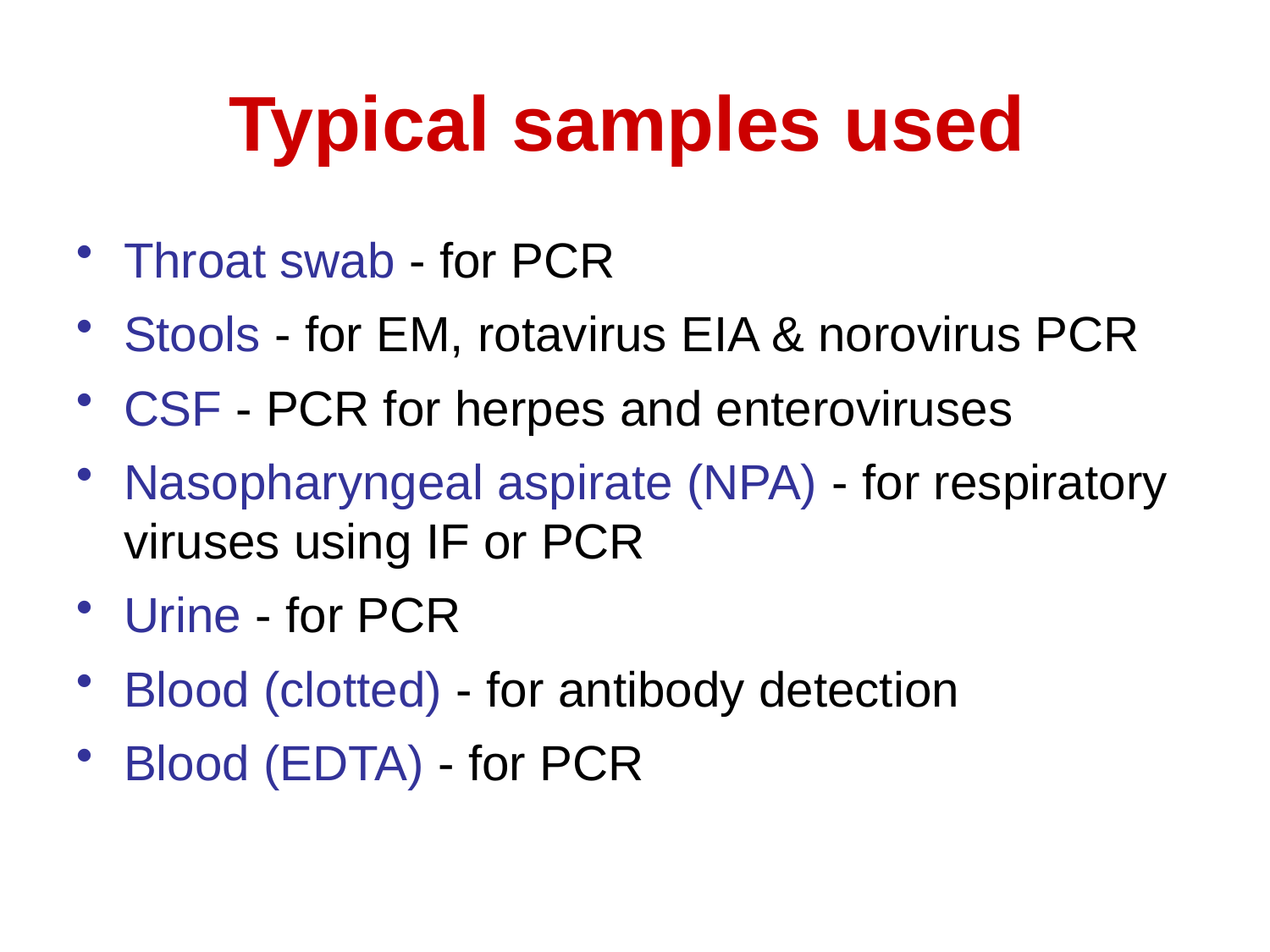

Throat swab - for PCR
Stools - for EM, rotavirus EIA & norovirus PCR
CSF - PCR for herpes and enteroviruses
Nasopharyngeal aspirate (NPA) - for respiratory viruses using IF or PCR
Urine - for PCR
Blood (clotted) - for antibody detection
Blood (EDTA) - for PCR
Typical samples used